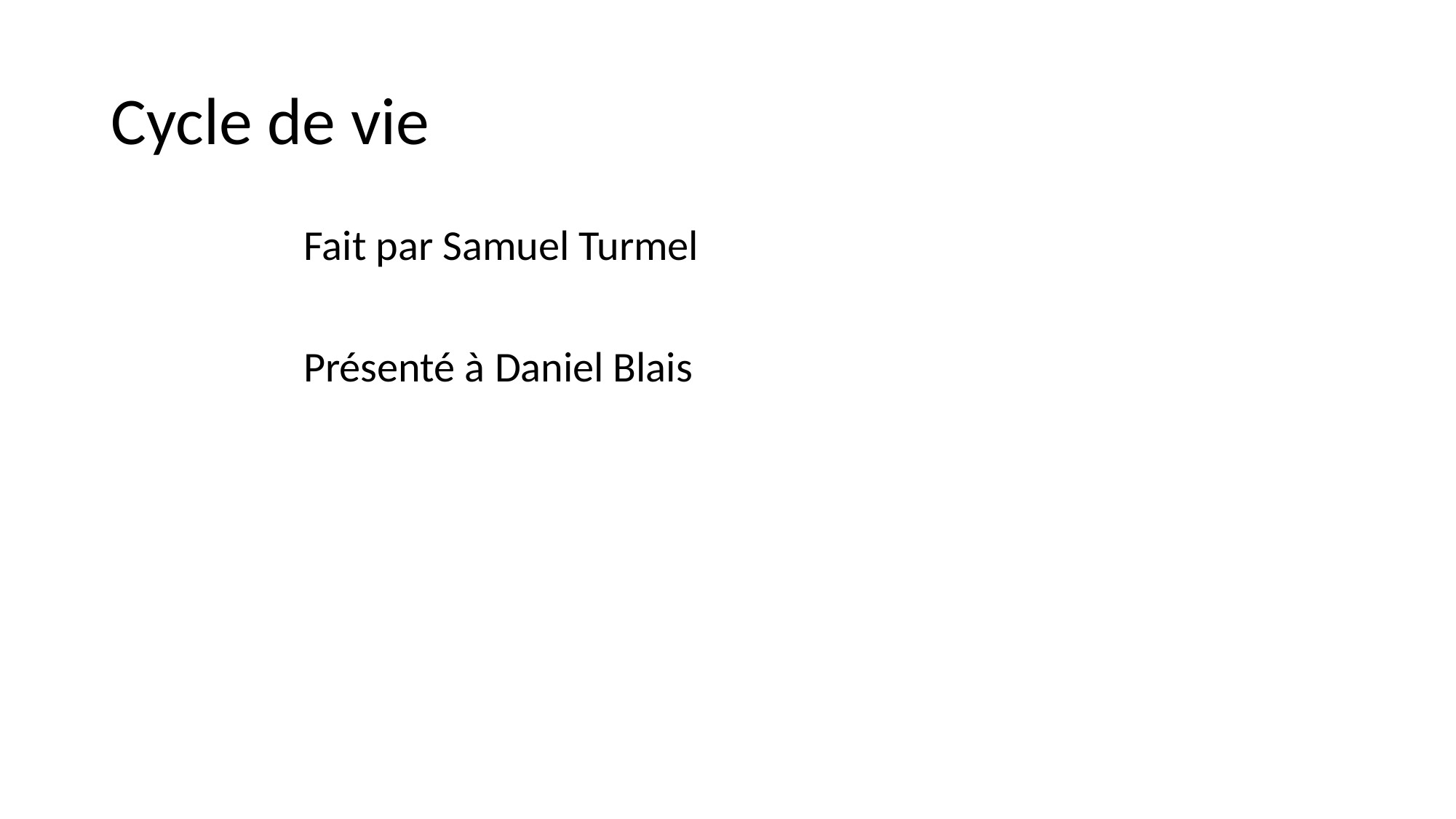

# Cycle de vie
                    Fait par Samuel Turmel

                    Présenté à Daniel Blais